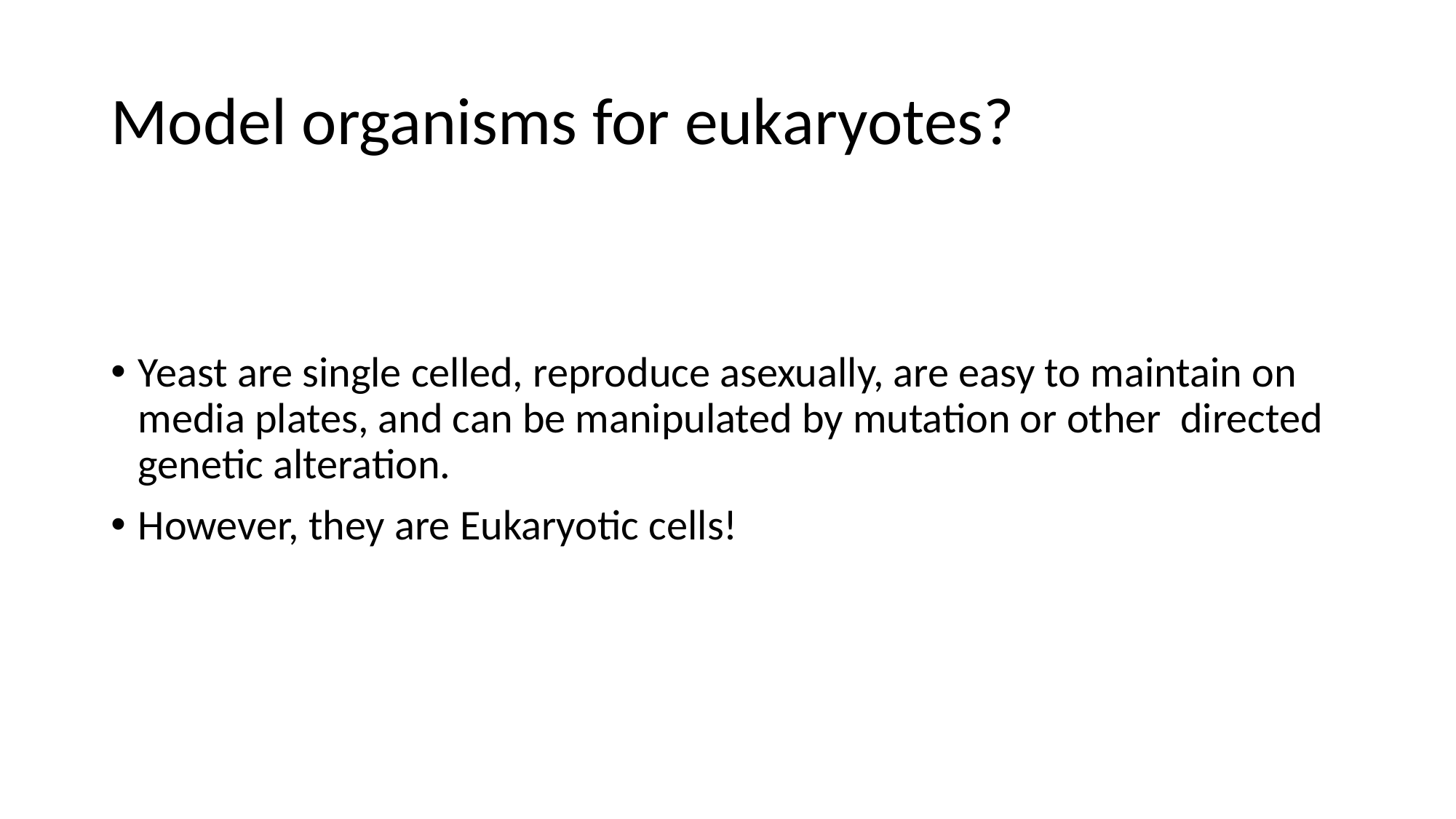

# Model organisms for eukaryotes?

Yeast are single celled, reproduce asexually, are easy to maintain on media plates, and can be manipulated by mutation or other  directed genetic alteration.
However, they are Eukaryotic cells!